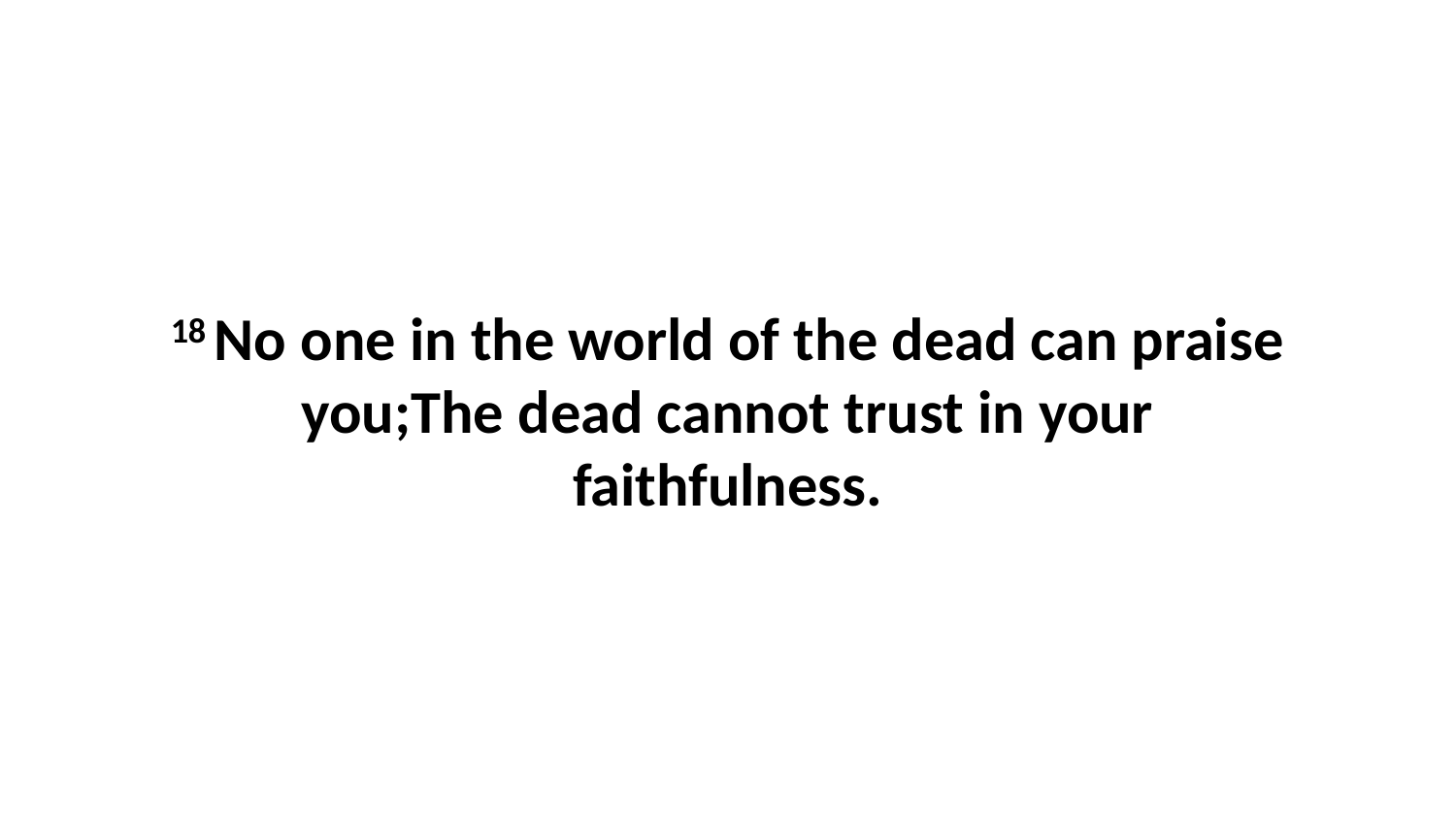

18 No one in the world of the dead can praise you;The dead cannot trust in your faithfulness.